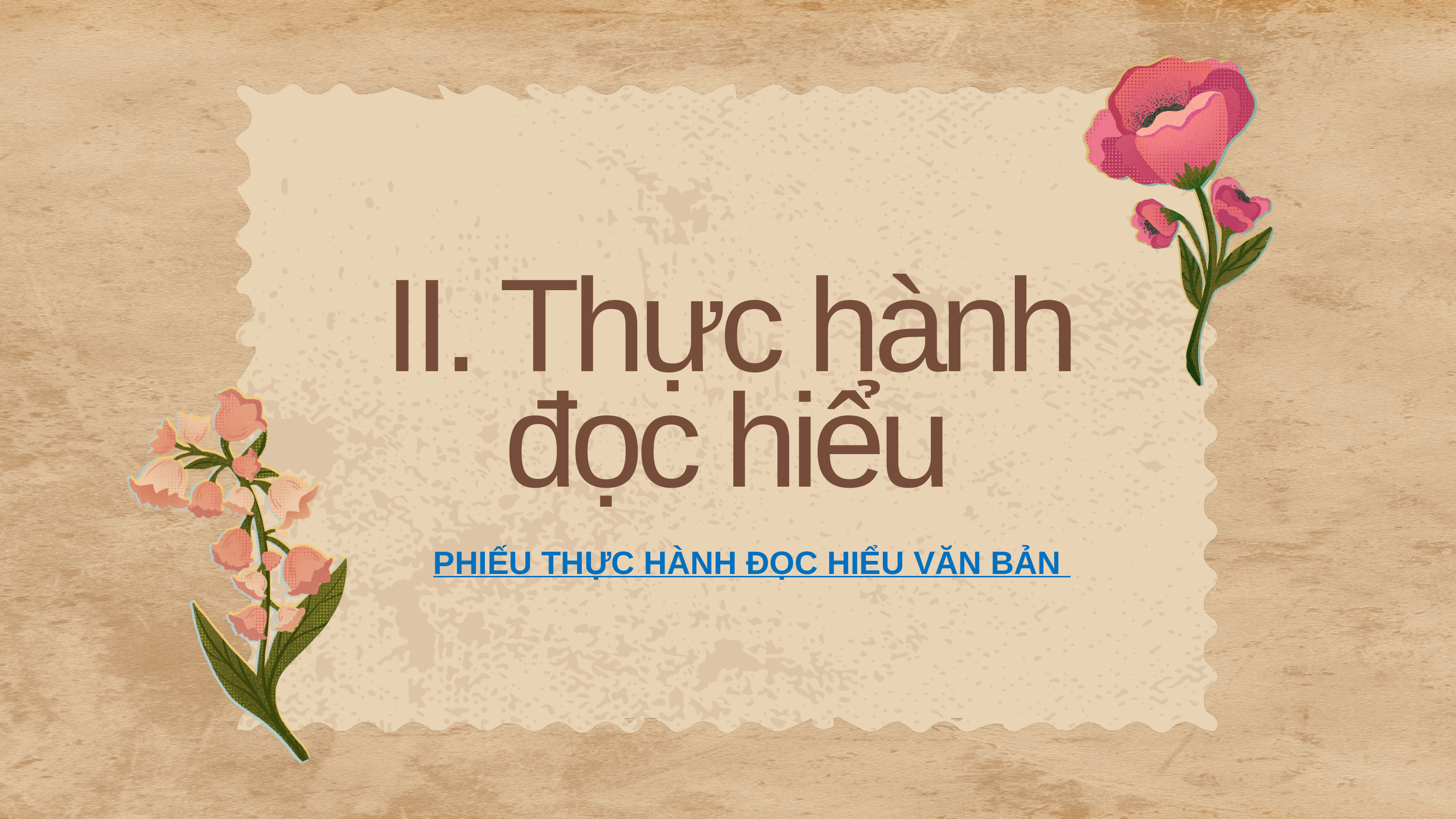

II. Thực hành đọc hiểu

PHIẾU THỰC HÀNH ĐỌC HIỂU VĂN BẢN